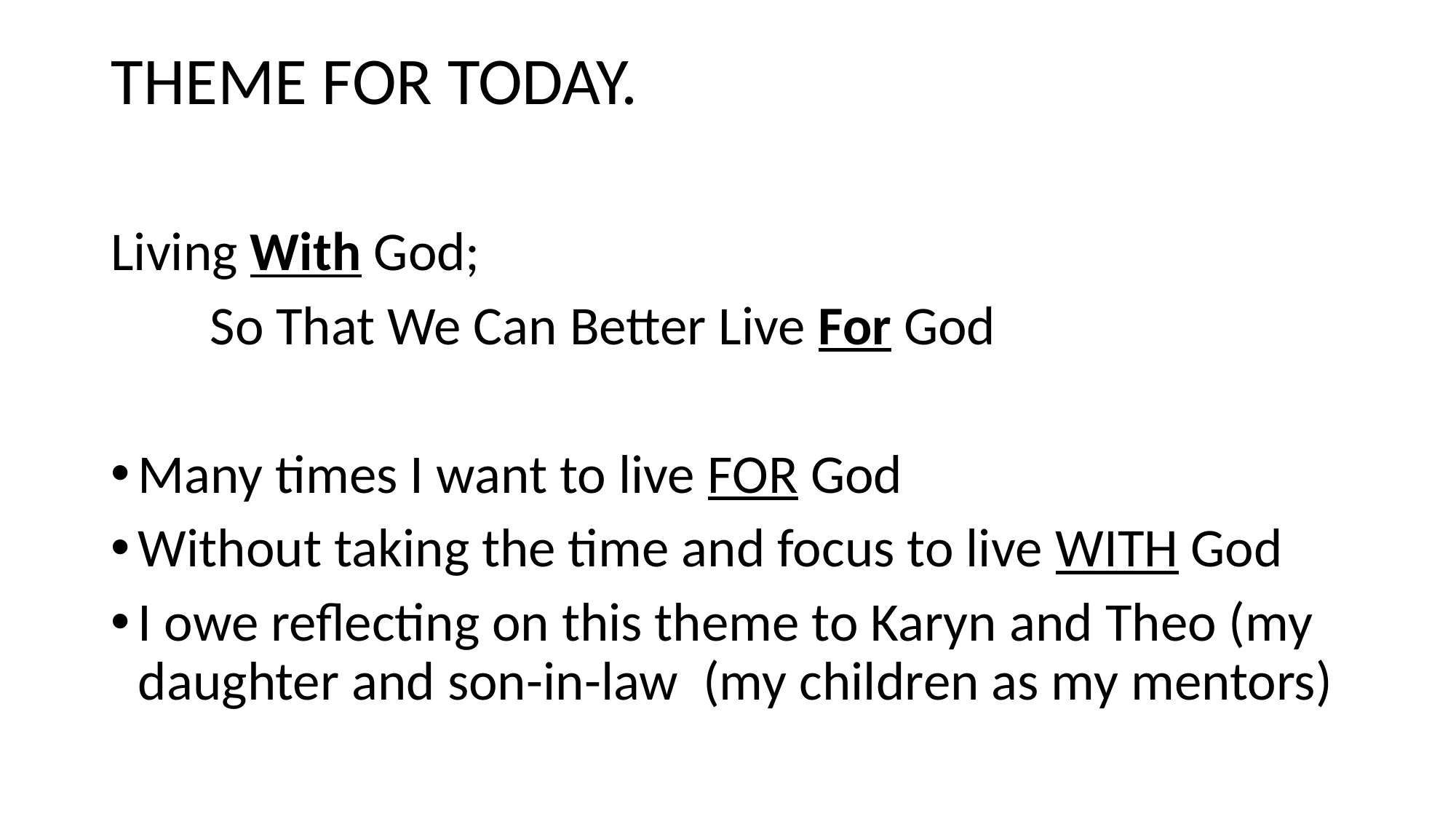

# THEME FOR TODAY.
Living With God;
        So That We Can Better Live For God

Many times I want to live FOR God
Without taking the time and focus to live WITH God
I owe reflecting on this theme to Karyn and Theo (my daughter and son-in-law  (my children as my mentors)